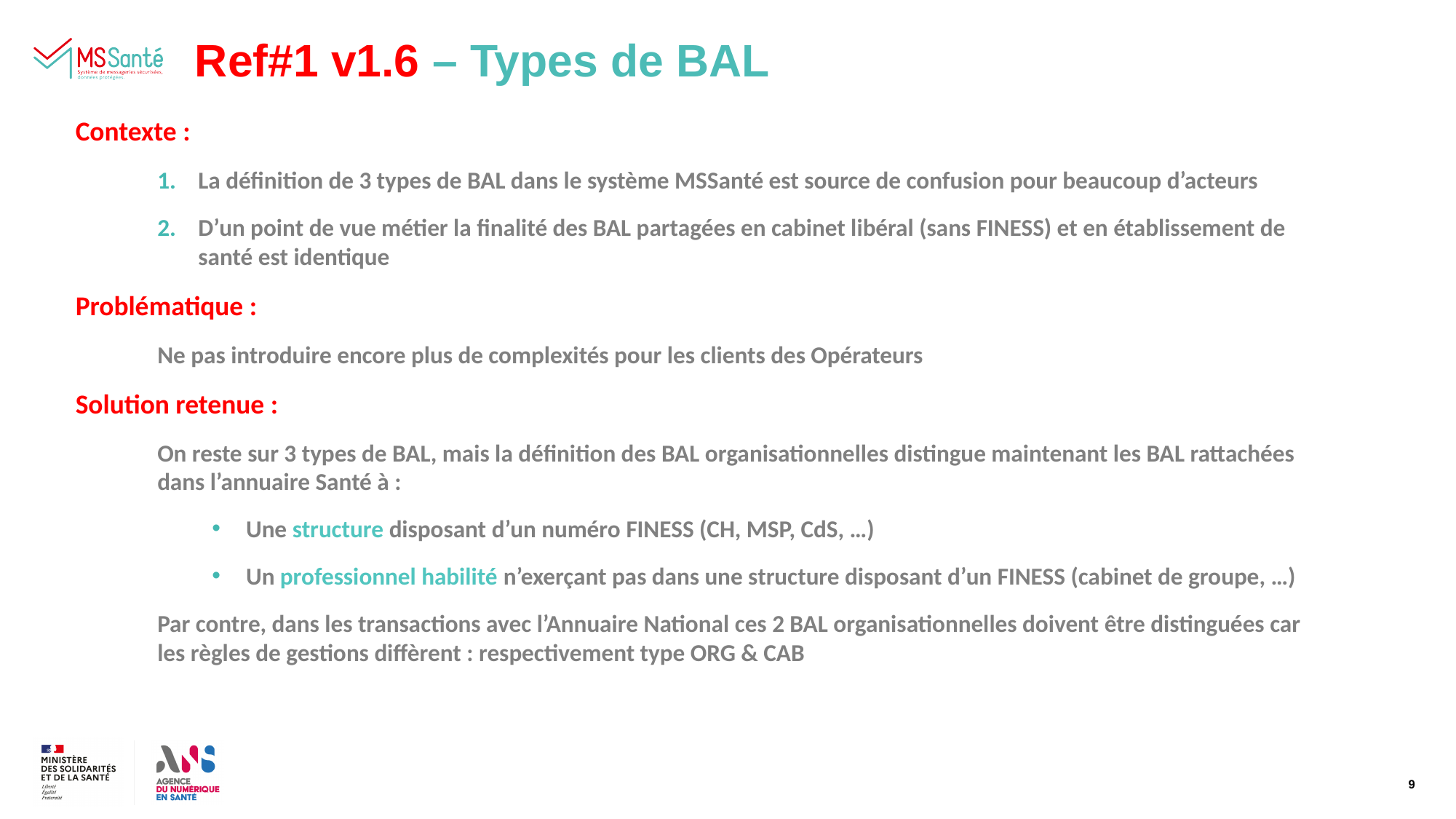

Ref#1 v1.6 – Types de BAL
Contexte :
La définition de 3 types de BAL dans le système MSSanté est source de confusion pour beaucoup d’acteurs
D’un point de vue métier la finalité des BAL partagées en cabinet libéral (sans FINESS) et en établissement de santé est identique
Problématique :
Ne pas introduire encore plus de complexités pour les clients des Opérateurs
Solution retenue :
On reste sur 3 types de BAL, mais la définition des BAL organisationnelles distingue maintenant les BAL rattachées dans l’annuaire Santé à :
Une structure disposant d’un numéro FINESS (CH, MSP, CdS, …)
Un professionnel habilité n’exerçant pas dans une structure disposant d’un FINESS (cabinet de groupe, …)
Par contre, dans les transactions avec l’Annuaire National ces 2 BAL organisationnelles doivent être distinguées car les règles de gestions diffèrent : respectivement type ORG & CAB